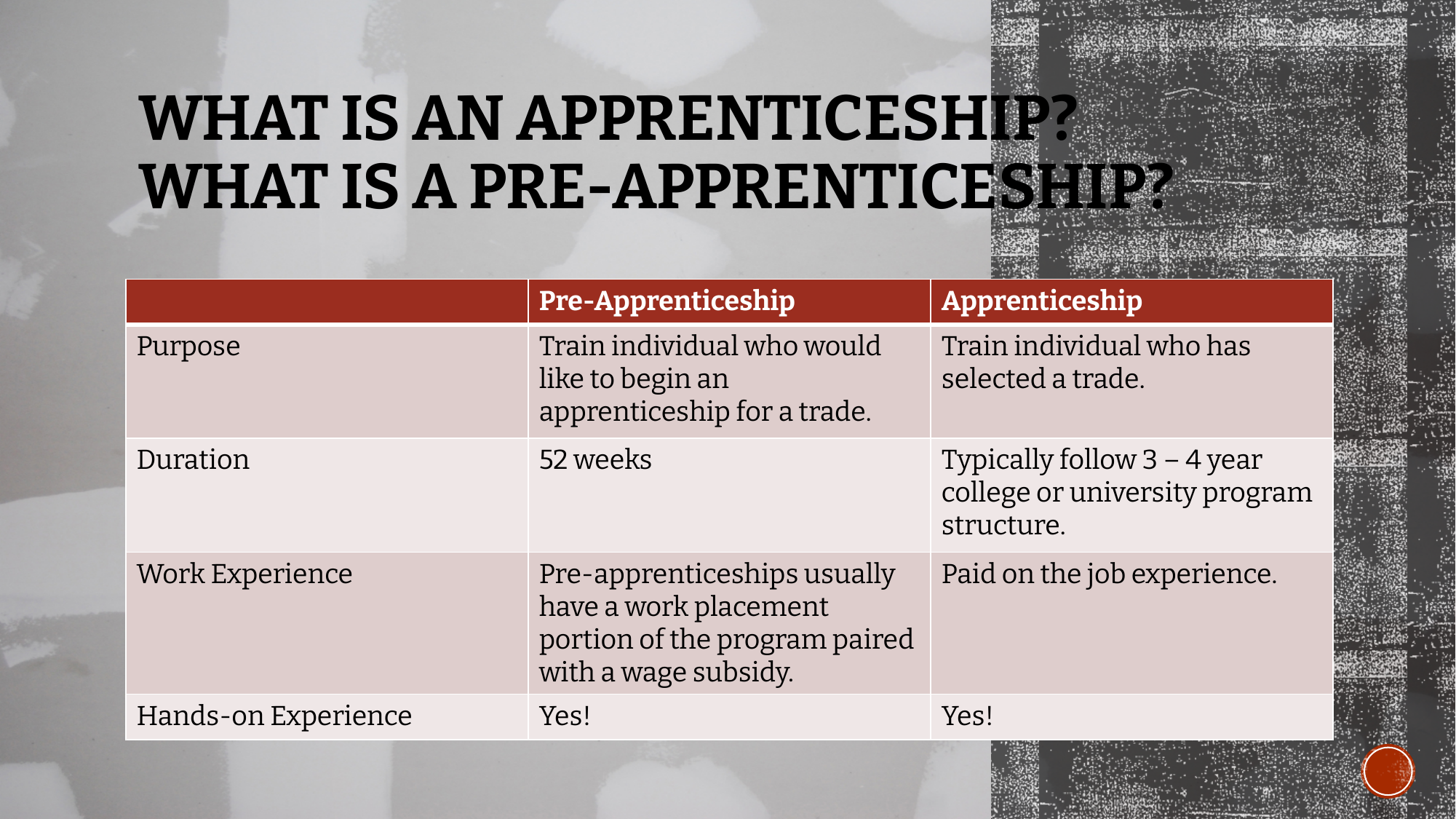

# What is an apprenticeship?  What is a pre-apprenticeship?
|  | Pre-Apprenticeship | Apprenticeship |
| --- | --- | --- |
| Purpose | Train individual who would like to begin an apprenticeship for a trade. | Train individual who has selected a trade. |
| Duration | 52 weeks | Typically follow 3 – 4 year college or university program structure. |
| Work Experience | Pre-apprenticeships usually have a work placement portion of the program paired with a wage subsidy. | Paid on the job experience. |
| Hands-on Experience | Yes! | Yes! |